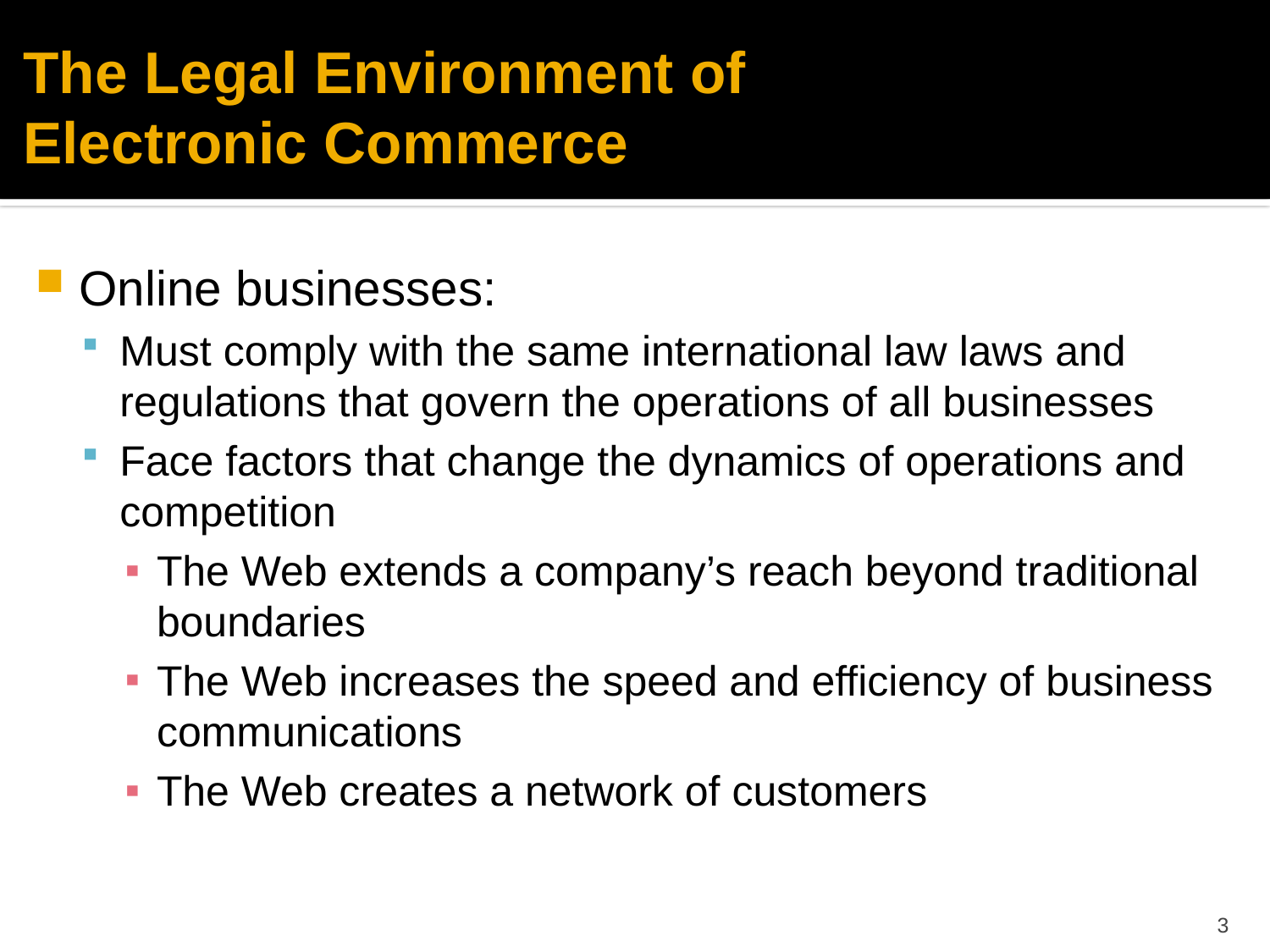

# The Legal Environment of Electronic Commerce
Online businesses:
Must comply with the same international law laws and regulations that govern the operations of all businesses
Face factors that change the dynamics of operations and competition
The Web extends a company’s reach beyond traditional boundaries
The Web increases the speed and efficiency of business communications
The Web creates a network of customers
3